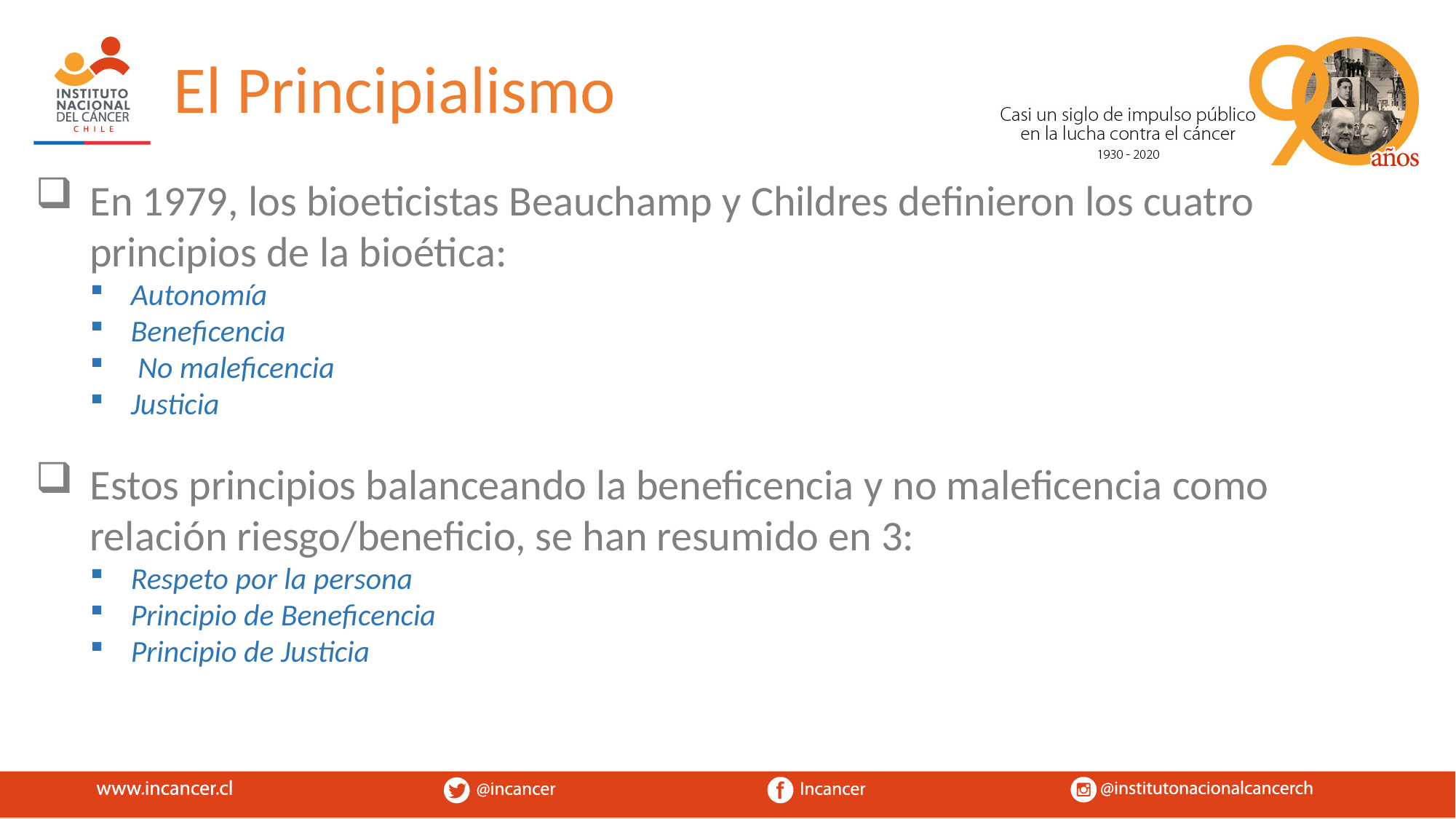

El Principialismo
En 1979, los bioeticistas Beauchamp y Childres definieron los cuatro principios de la bioética:
Autonomía
Beneficencia
 No maleficencia
Justicia

Estos principios balanceando la beneficencia y no maleficencia como relación riesgo/beneficio, se han resumido en 3:
Respeto por la persona
Principio de Beneficencia
Principio de Justicia